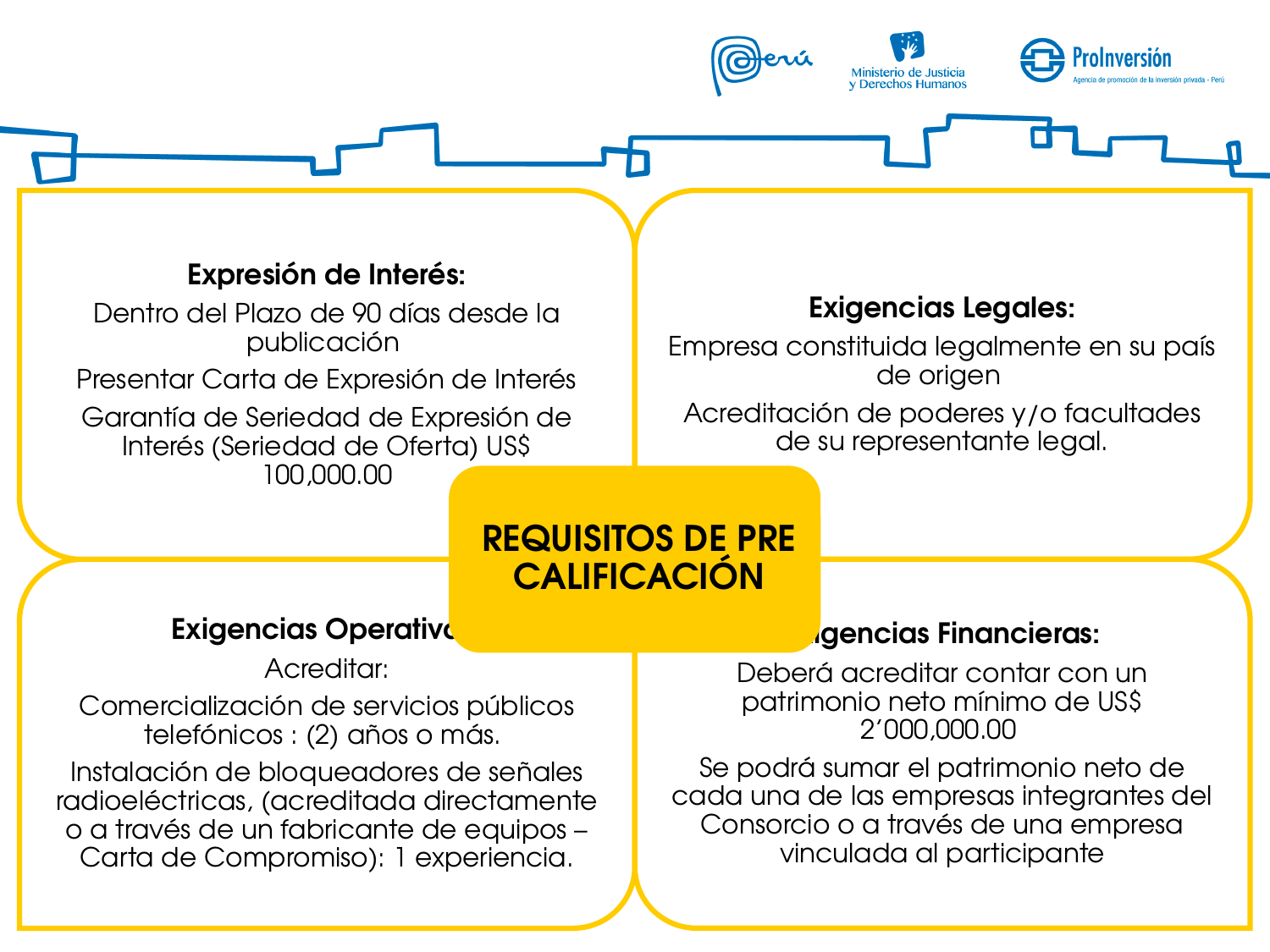

Expresión de Interés:
Dentro del Plazo de 90 días desde la publicación
Presentar Carta de Expresión de Interés
Garantía de Seriedad de Expresión de Interés (Seriedad de Oferta) US$ 100,000.00
Exigencias Legales:
Empresa constituida legalmente en su país de origen
Acreditación de poderes y/o facultades de su representante legal.
Exigencias Operativas:
Acreditar:
Comercialización de servicios públicos telefónicos : (2) años o más.
Instalación de bloqueadores de señales radioeléctricas, (acreditada directamente o a través de un fabricante de equipos – Carta de Compromiso): 1 experiencia.
Exigencias Financieras:
Deberá acreditar contar con un patrimonio neto mínimo de US$ 2’000,000.00
Se podrá sumar el patrimonio neto de cada una de las empresas integrantes del Consorcio o a través de una empresa vinculada al participante
REQUISITOS DE PRE CALIFICACIÓN